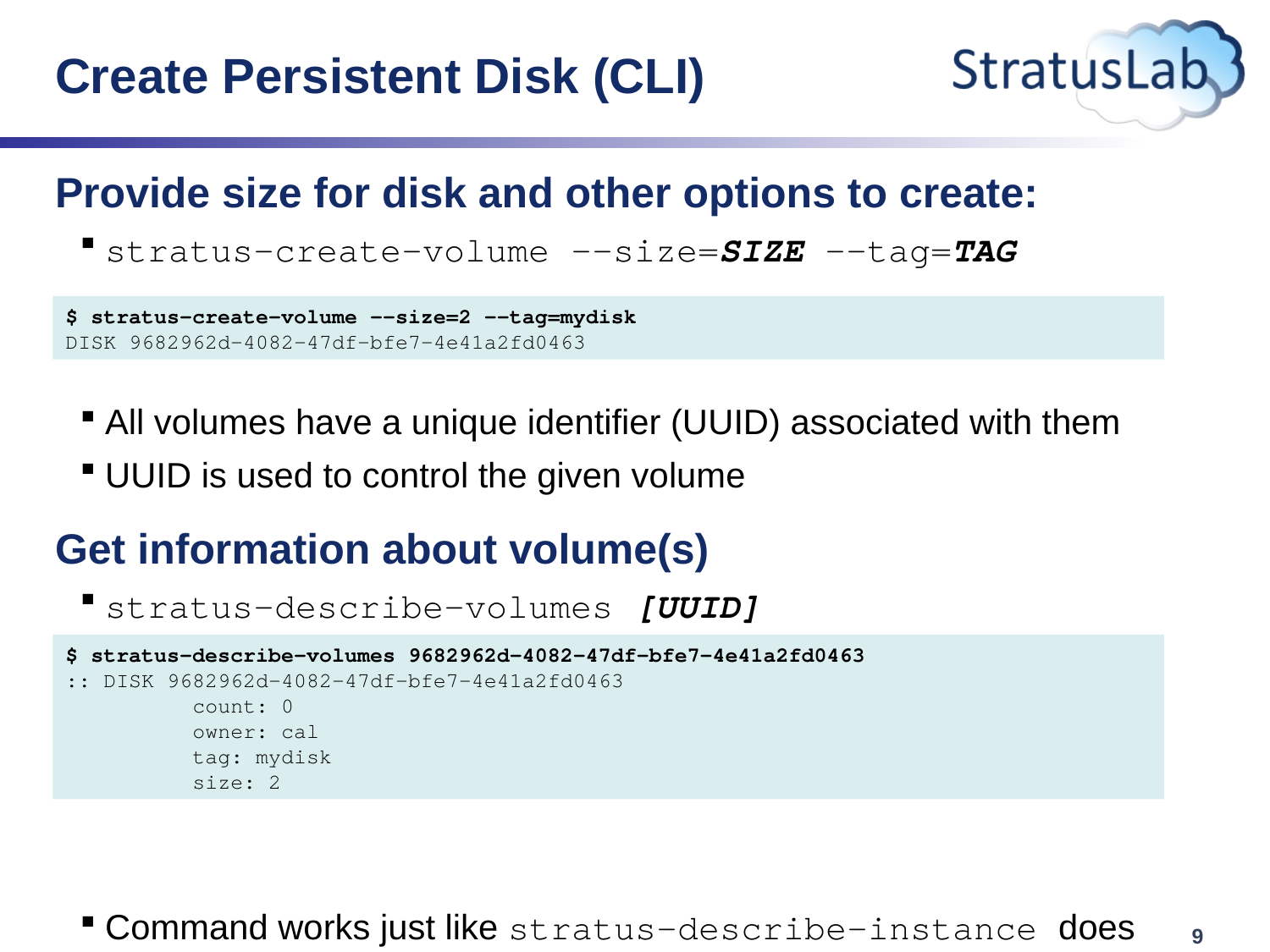

# Create Persistent Disk (CLI)
Provide size for disk and other options to create:
stratus-create-volume --size=SIZE --tag=TAG

All volumes have a unique identifier (UUID) associated with them
UUID is used to control the given volume
Get information about volume(s)
stratus-describe-volumes [UUID]

Command works just like stratus-describe-instance does
$ stratus-create-volume --size=2 --tag=mydisk
DISK 9682962d-4082-47df-bfe7-4e41a2fd0463
$ stratus-describe-volumes 9682962d-4082-47df-bfe7-4e41a2fd0463
:: DISK 9682962d-4082-47df-bfe7-4e41a2fd0463
	count: 0
	owner: cal
	tag: mydisk
	size: 2